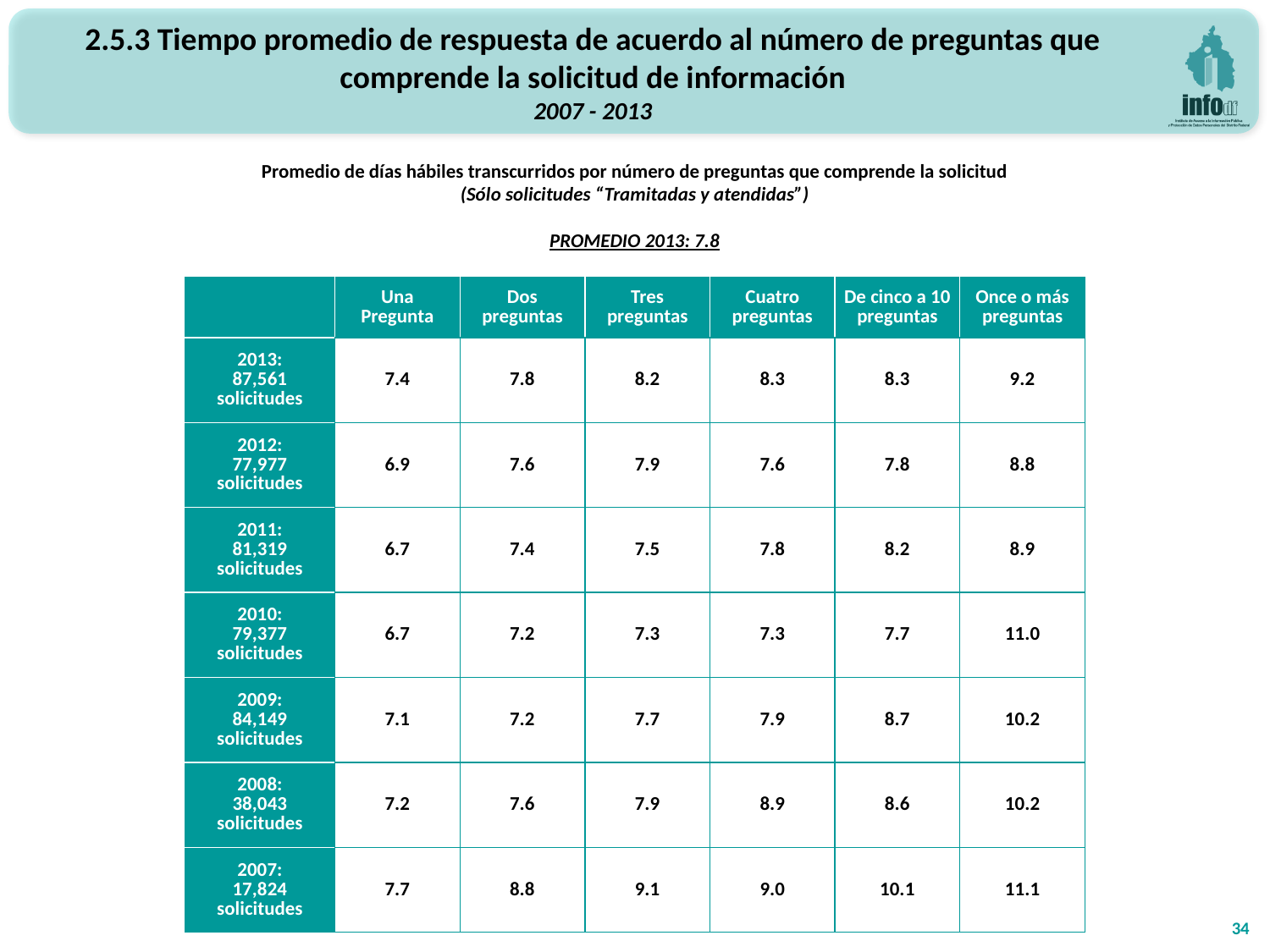

2.5.3 Tiempo promedio de respuesta de acuerdo al número de preguntas que comprende la solicitud de información
2007 - 2013
Promedio de días hábiles transcurridos por número de preguntas que comprende la solicitud
(Sólo solicitudes “Tramitadas y atendidas”)

PROMEDIO 2013: 7.8
|  | Una Pregunta | Dos preguntas | Tres preguntas | Cuatro preguntas | De cinco a 10 preguntas | Once o más preguntas |
| --- | --- | --- | --- | --- | --- | --- |
| 2013: 87,561 solicitudes | 7.4 | 7.8 | 8.2 | 8.3 | 8.3 | 9.2 |
| 2012: 77,977 solicitudes | 6.9 | 7.6 | 7.9 | 7.6 | 7.8 | 8.8 |
| 2011: 81,319 solicitudes | 6.7 | 7.4 | 7.5 | 7.8 | 8.2 | 8.9 |
| 2010: 79,377 solicitudes | 6.7 | 7.2 | 7.3 | 7.3 | 7.7 | 11.0 |
| 2009: 84,149 solicitudes | 7.1 | 7.2 | 7.7 | 7.9 | 8.7 | 10.2 |
| 2008: 38,043 solicitudes | 7.2 | 7.6 | 7.9 | 8.9 | 8.6 | 10.2 |
| 2007: 17,824 solicitudes | 7.7 | 8.8 | 9.1 | 9.0 | 10.1 | 11.1 |
34